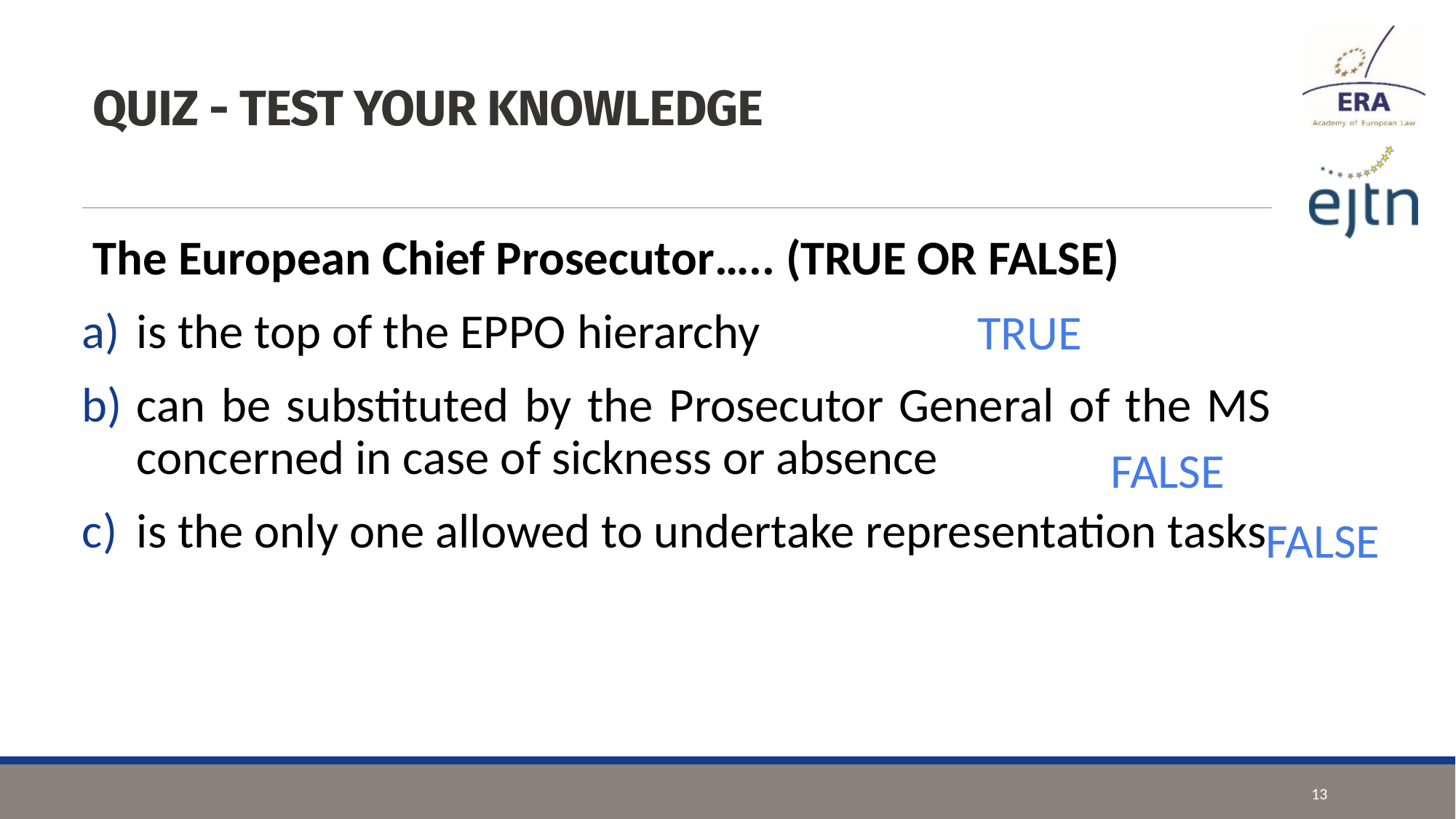

# QUIZ - TEST YOUR KNOWLEDGE
The European Chief Prosecutor….. (TRUE OR FALSE)
is the top of the EPPO hierarchy
can be substituted by the Prosecutor General of the MS concerned in case of sickness or absence
is the only one allowed to undertake representation tasks

TRUE
FALSE
FALSE
13